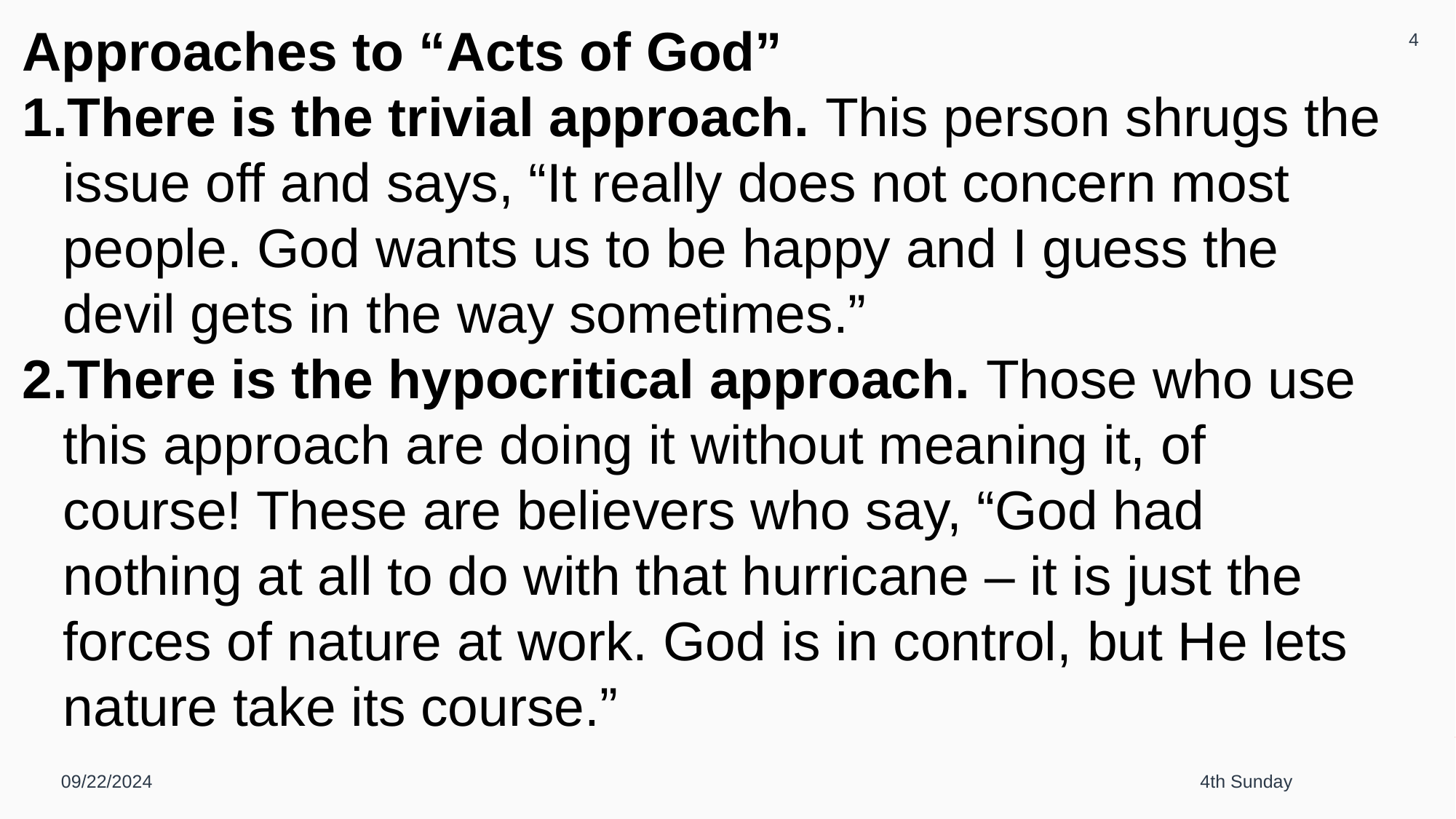

4
Approaches to “Acts of God”
There is the trivial approach. This person shrugs the issue off and says, “It really does not concern most people. God wants us to be happy and I guess the devil gets in the way sometimes.”
There is the hypocritical approach. Those who use this approach are doing it without meaning it, of course! These are believers who say, “God had nothing at all to do with that hurricane – it is just the forces of nature at work. God is in control, but He lets nature take its course.”
09/22/2024
4th Sunday